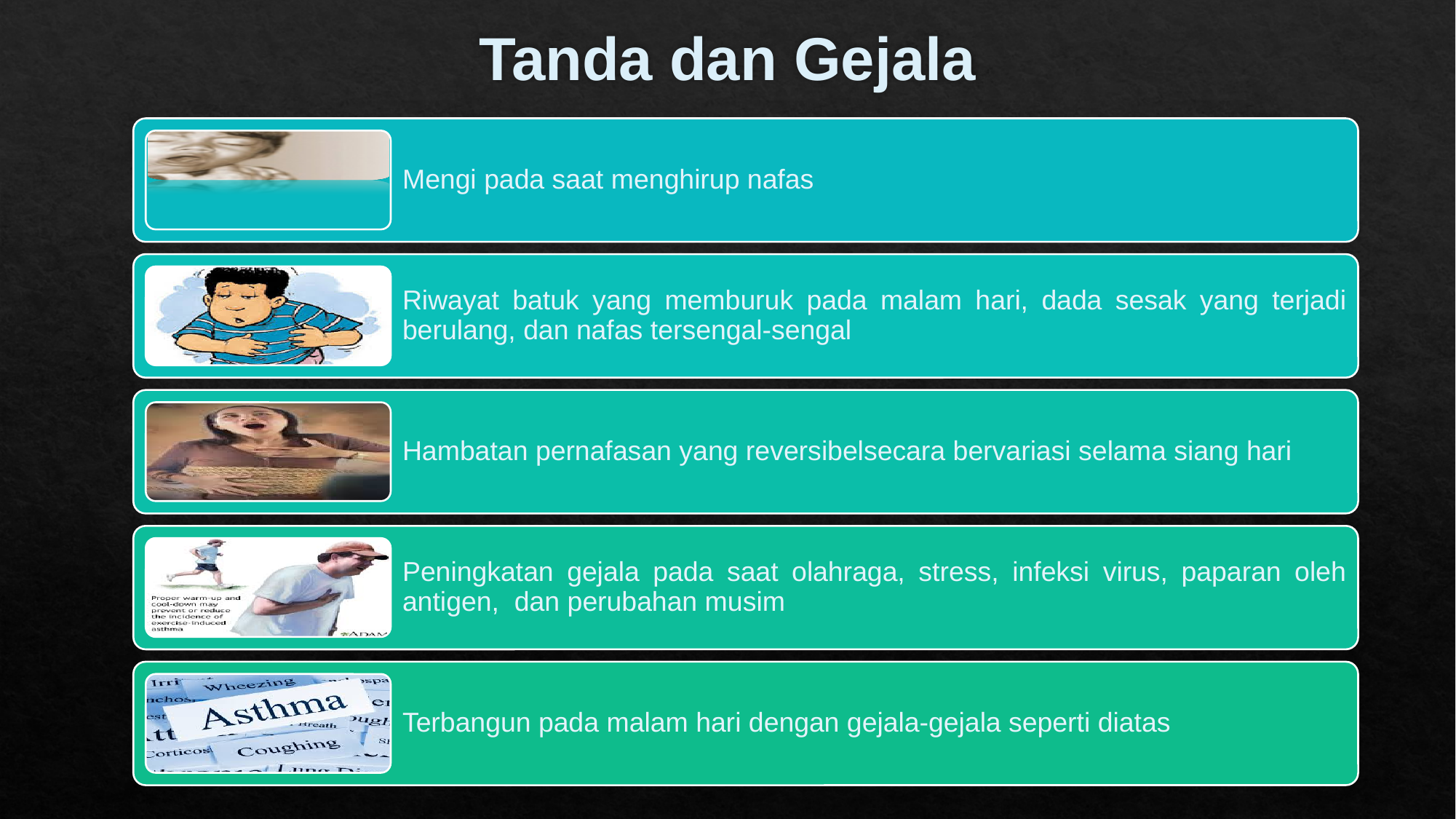

# Tanda dan Gejala
Mengi pada saat menghirup nafas
Riwayat batuk yang memburuk pada malam hari, dada sesak yang terjadi berulang, dan nafas tersengal-sengal

Hambatan pernafasan yang reversibelsecara bervariasi selama siang hari

Peningkatan gejala pada saat olahraga, stress, infeksi virus, paparan oleh antigen,  dan perubahan musim
Terbangun pada malam hari dengan gejala-gejala seperti diatas